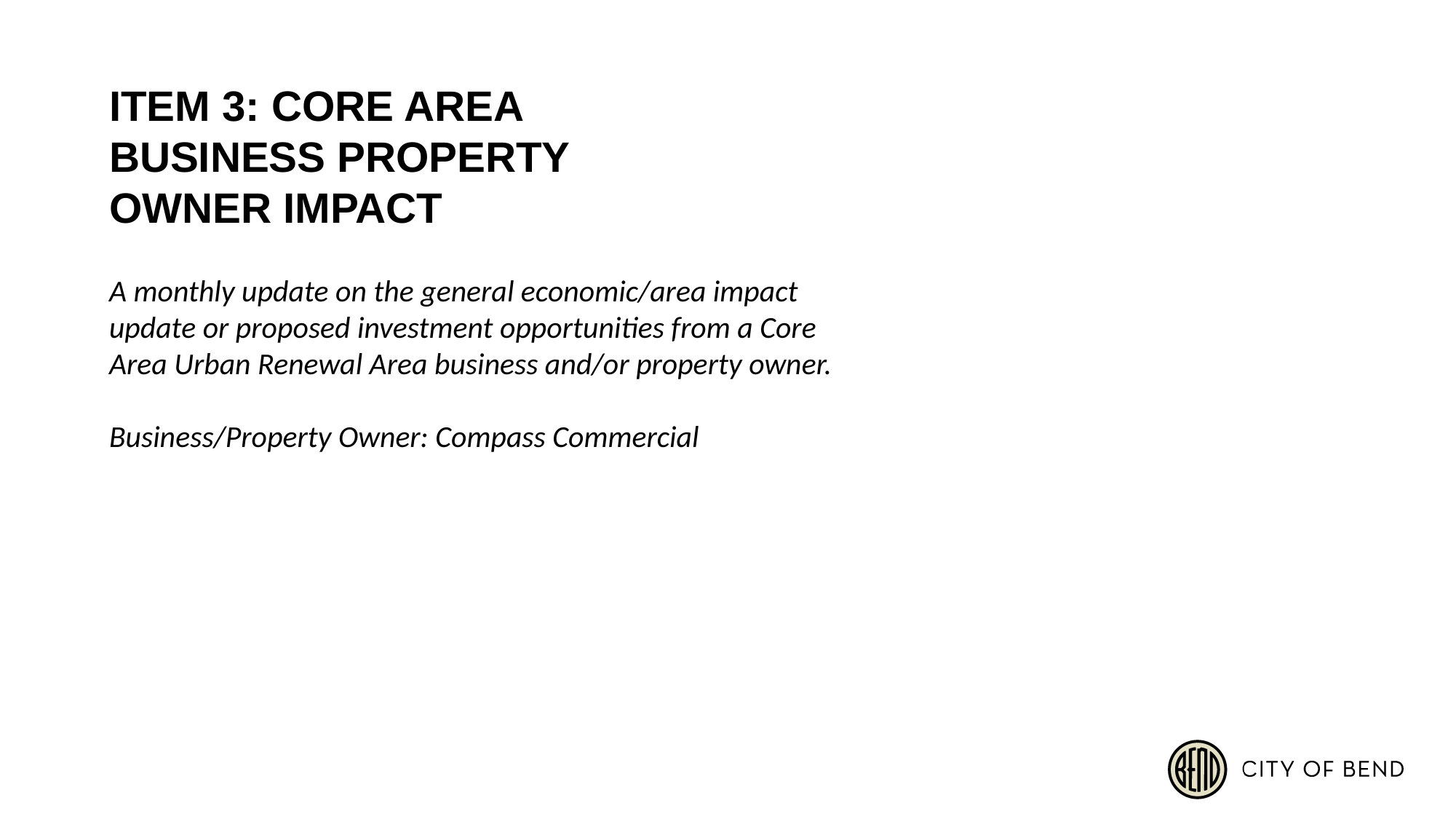

ITEM 3: CORE AREA BUSINESS PROPERTY OWNER IMPACT
A monthly update on the general economic/area impact update or proposed investment opportunities from a Core Area Urban Renewal Area business and/or property owner.

Business/Property Owner: Compass Commercial